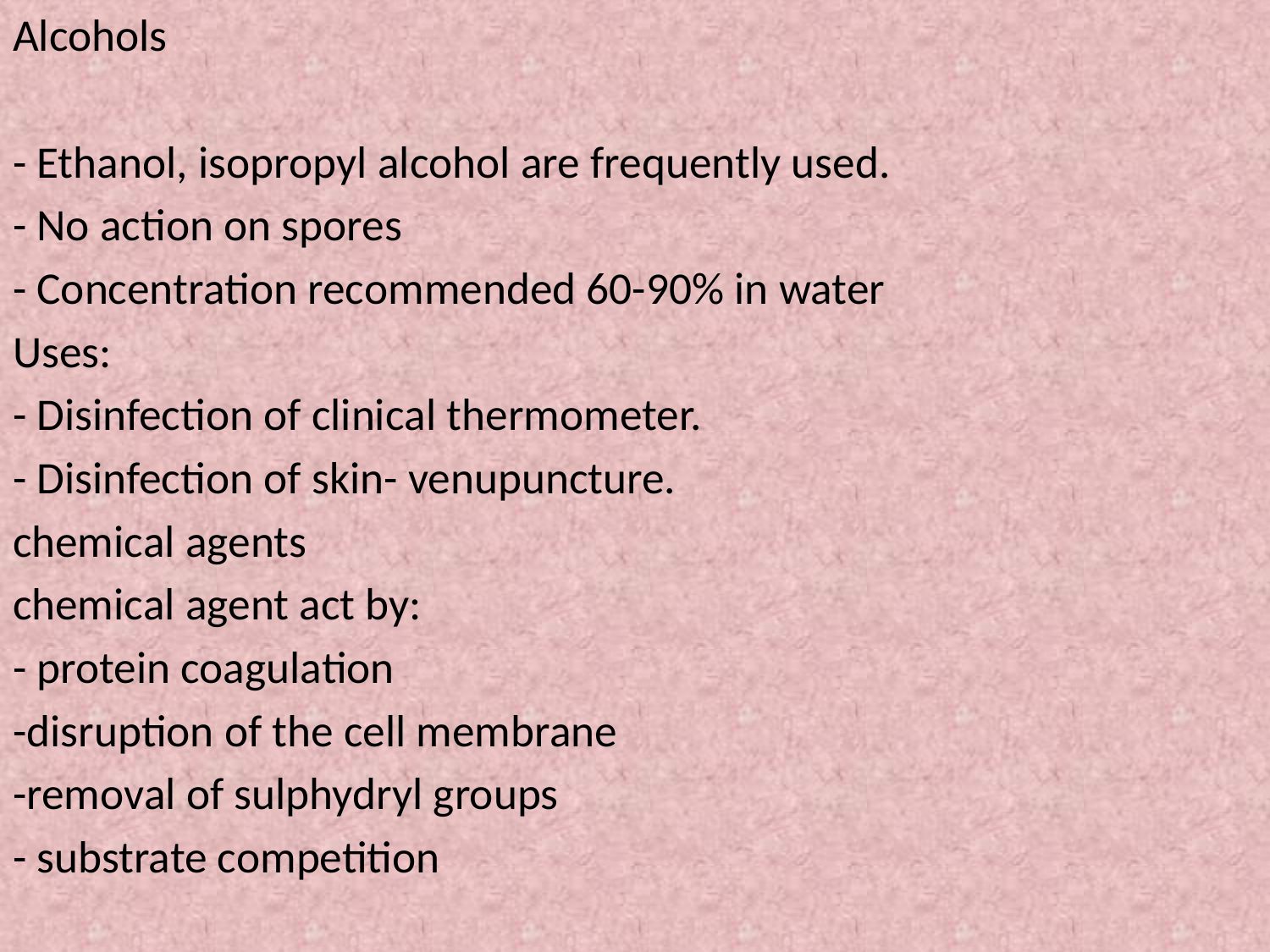

Alcohols

- Ethanol, isopropyl alcohol are frequently used.
- No action on spores
- Concentration recommended 60-90% in water
Uses:
- Disinfection of clinical thermometer.
- Disinfection of skin- venupuncture.
chemical agents
chemical agent act by:
- protein coagulation
-disruption of the cell membrane
-removal of sulphydryl groups
- substrate competition

#